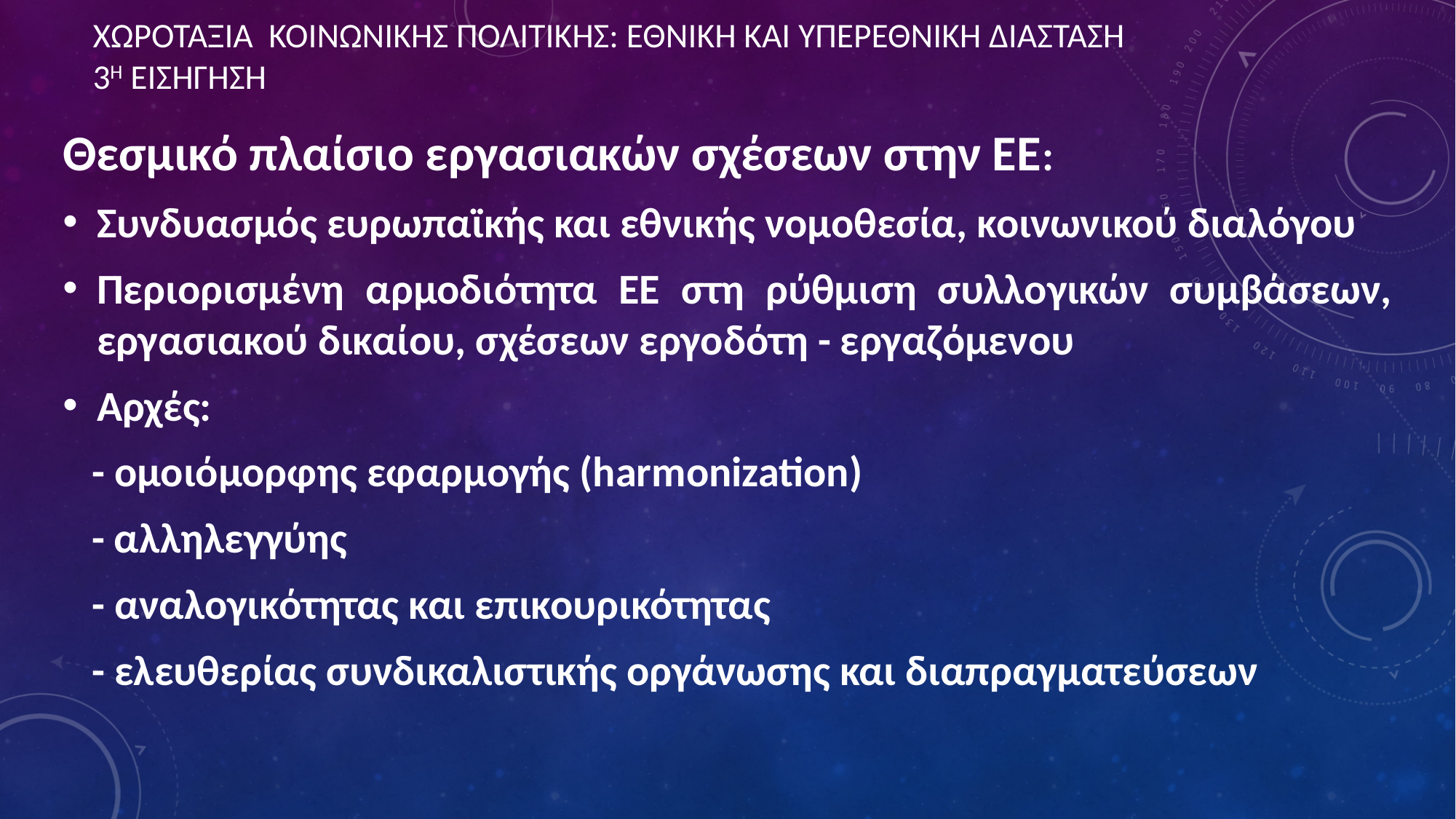

# ΧΩΡΟΤΑΞΙΑ  ΚΟΙΝΩΝΙΚΗΣ ΠΟΛΙΤΙΚΗΣ: ΕΘΝΙΚΗ ΚΑΙ ΥΠΕΡΕΘΝΙΚΗ ΔΙΑΣΤΑΣΗ 3η ΕΙΣΗΓΗΣΗ
Θεσμικό πλαίσιο εργασιακών σχέσεων στην ΕΕ:
Συνδυασμός ευρωπαϊκής και εθνικής νομοθεσία, κοινωνικού διαλόγου
Περιορισμένη αρμοδιότητα ΕΕ στη ρύθμιση συλλογικών συμβάσεων, εργασιακού δικαίου, σχέσεων εργοδότη - εργαζόμενου
Αρχές:
   - ομοιόμορφης εφαρμογής (harmonization)
   - αλληλεγγύης
   - αναλογικότητας και επικουρικότητας
   - ελευθερίας συνδικαλιστικής οργάνωσης και διαπραγματεύσεων